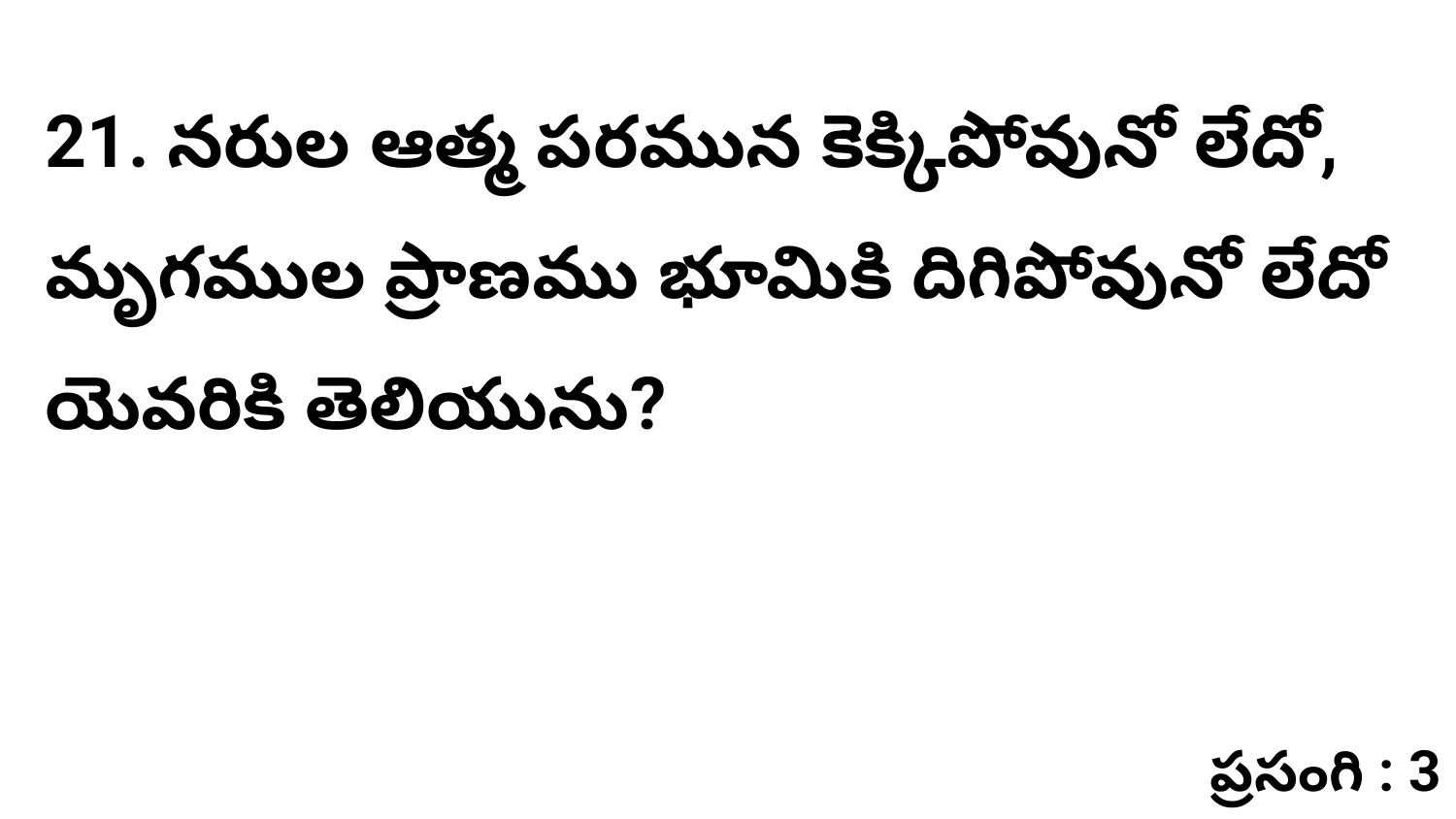

21. ​నరుల ఆత్మ పరమున కెక్కిపోవునో లేదో, మృగముల ప్రాణము భూమికి దిగిపోవునో లేదో యెవరికి తెలియును?
ప్రసంగి : 3